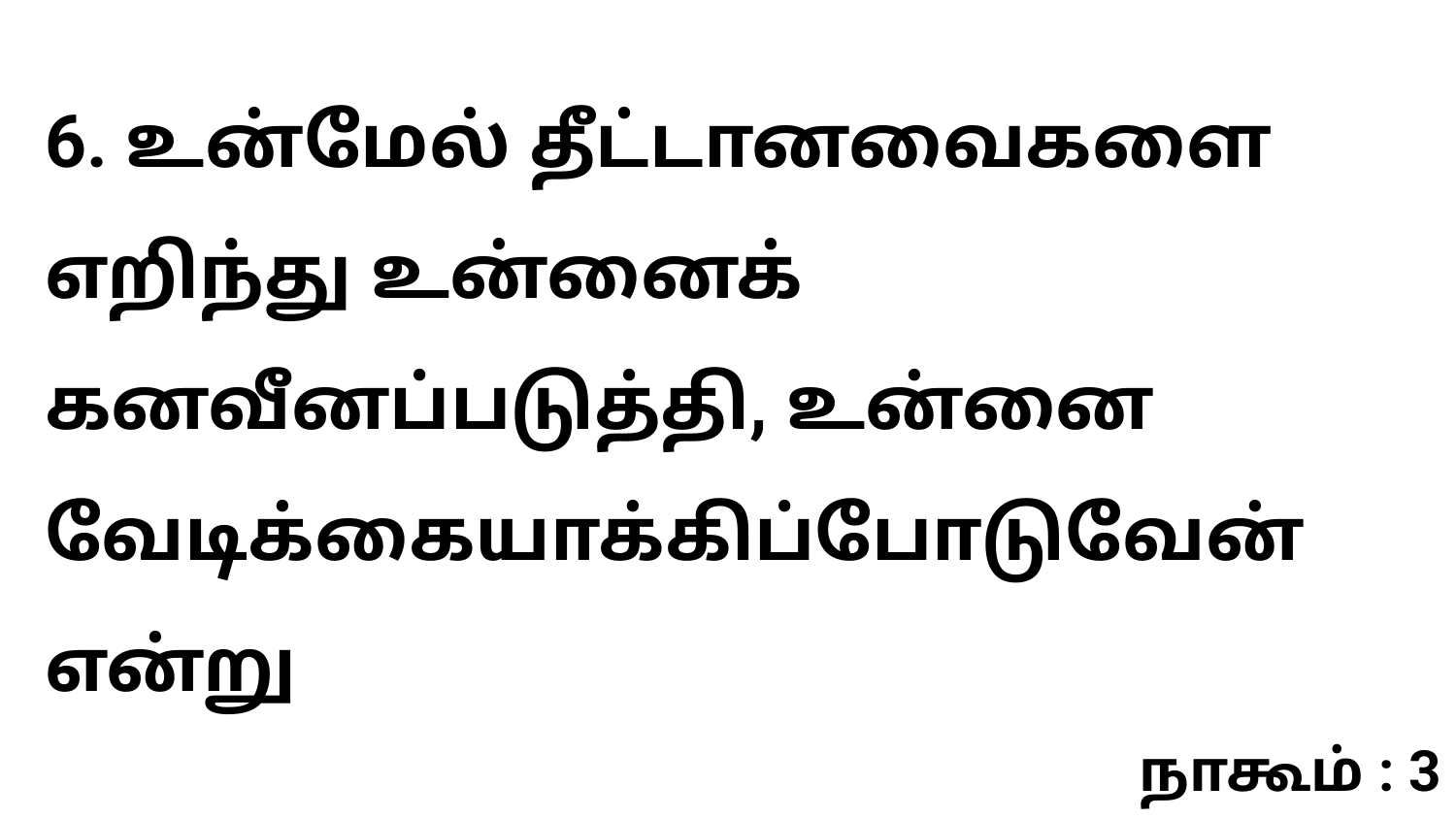

6. உன்மேல் தீட்டானவைகளை எறிந்து உன்னைக் கனவீனப்படுத்தி, உன்னை வேடிக்கையாக்கிப்போடுவேன் என்று
நாகூம் : 3